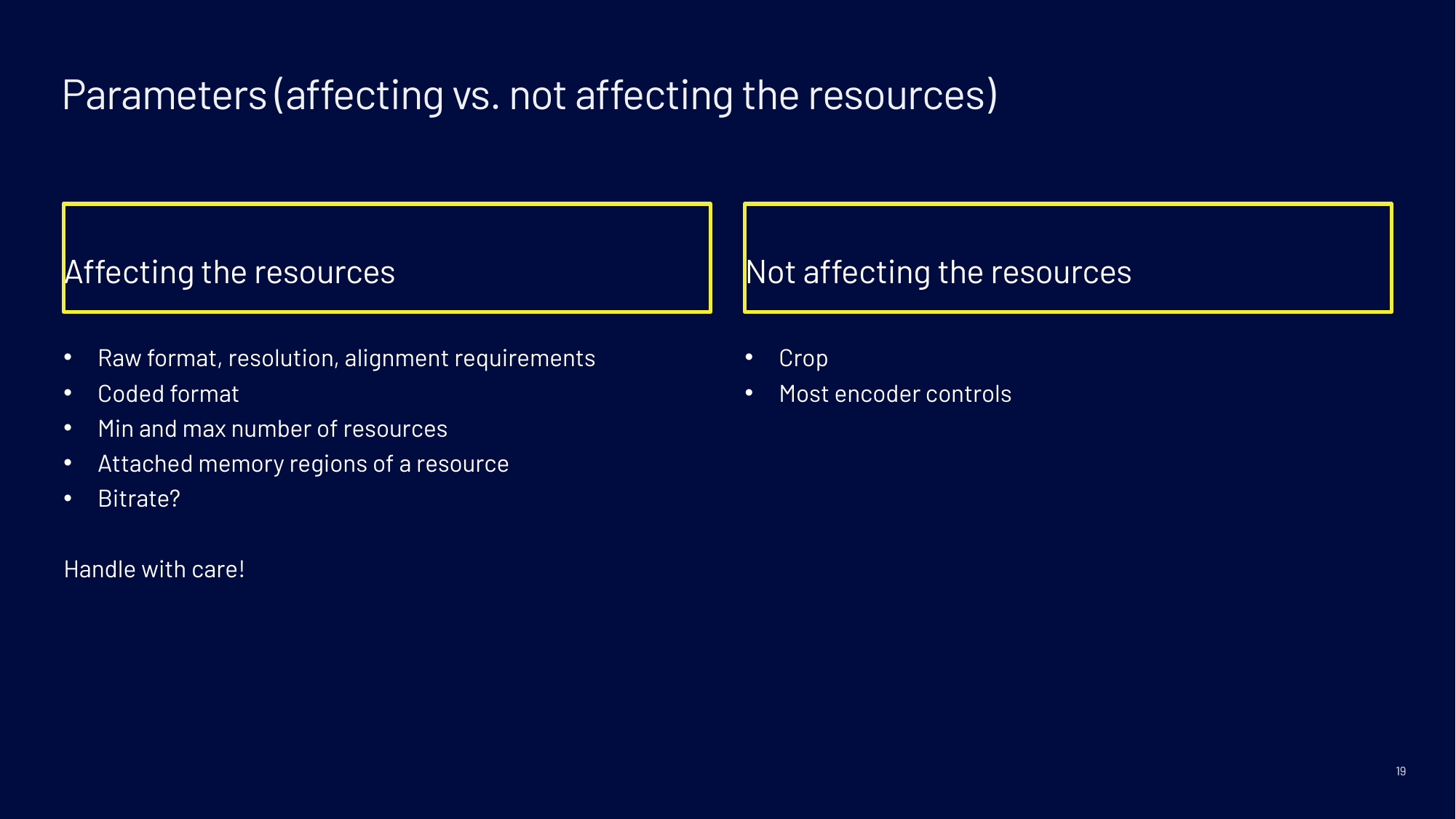

# Parameters (affecting vs. not affecting the resources)
Affecting the resources
Not affecting the resources
Raw format, resolution, alignment requirements
Coded format
Min and max number of resources
Attached memory regions of a resource
Bitrate?

Handle with care!
Crop
Most encoder controls